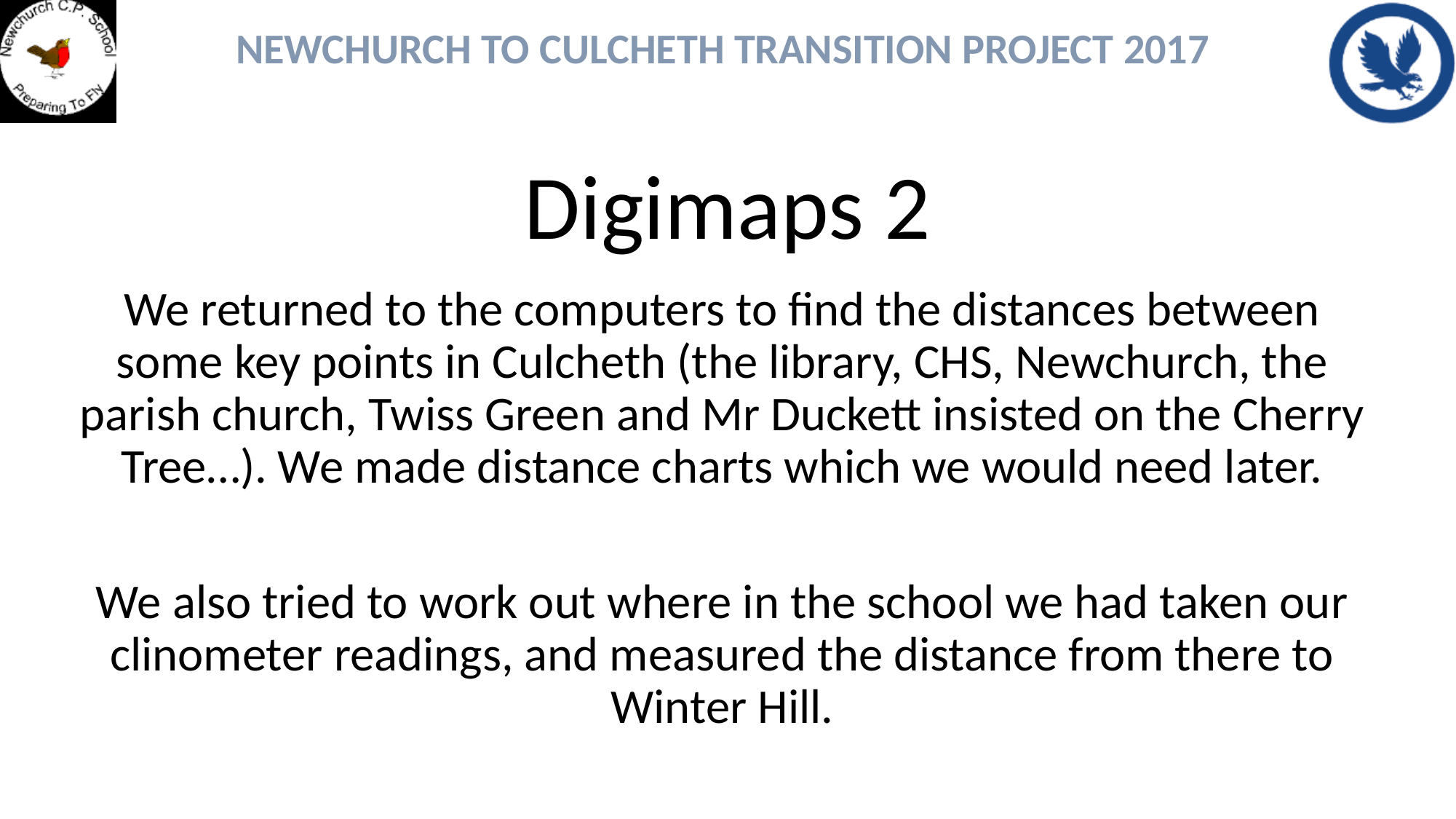

# Digimaps 2
We returned to the computers to find the distances between some key points in Culcheth (the library, CHS, Newchurch, the parish church, Twiss Green and Mr Duckett insisted on the Cherry Tree…). We made distance charts which we would need later.

We also tried to work out where in the school we had taken our clinometer readings, and measured the distance from there to Winter Hill.